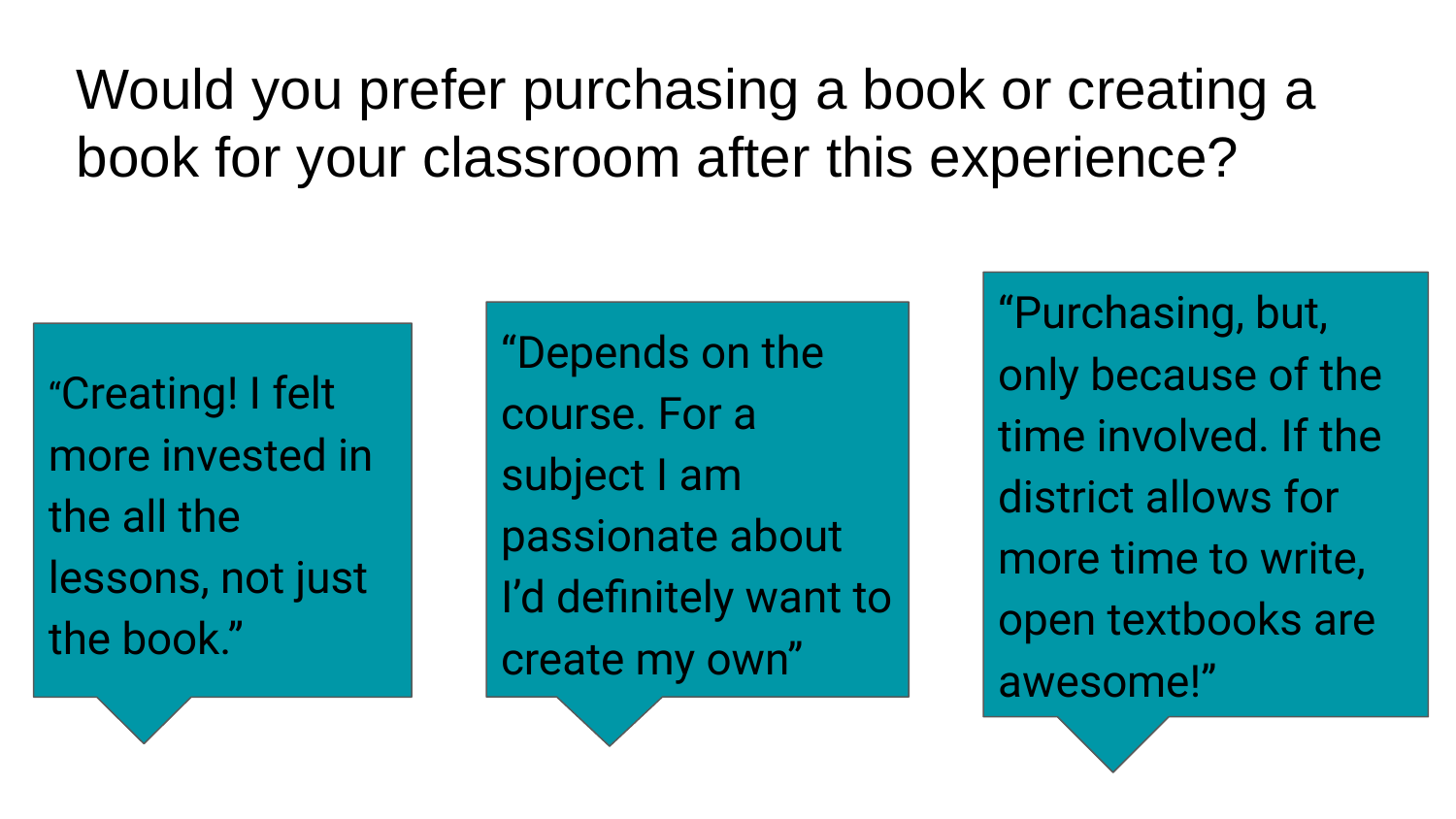

# Would you prefer purchasing a book or creating a book for your classroom after this experience?

“Purchasing, but, only because of the time involved. If the district allows for more time to write, open textbooks are awesome!”

“Depends on the course. For a subject I am passionate about I’d definitely want to create my own”
“Creating! I felt more invested in the all the lessons, not just the book.”